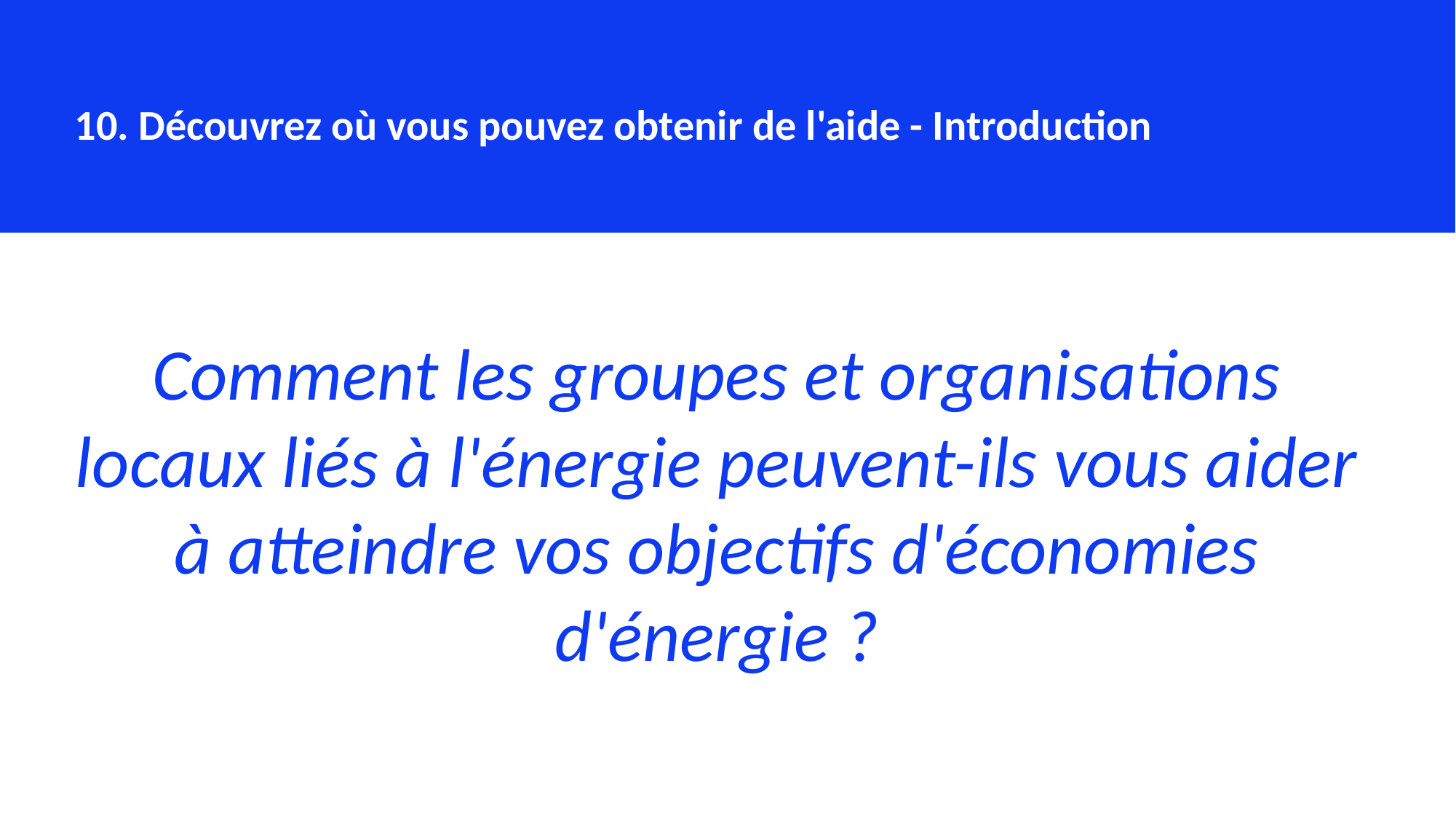

10. Découvrez où vous pouvez obtenir de l'aide - Introduction

Comment les groupes et organisations locaux liés à l'énergie peuvent-ils vous aider à atteindre vos objectifs d'économies d'énergie ?